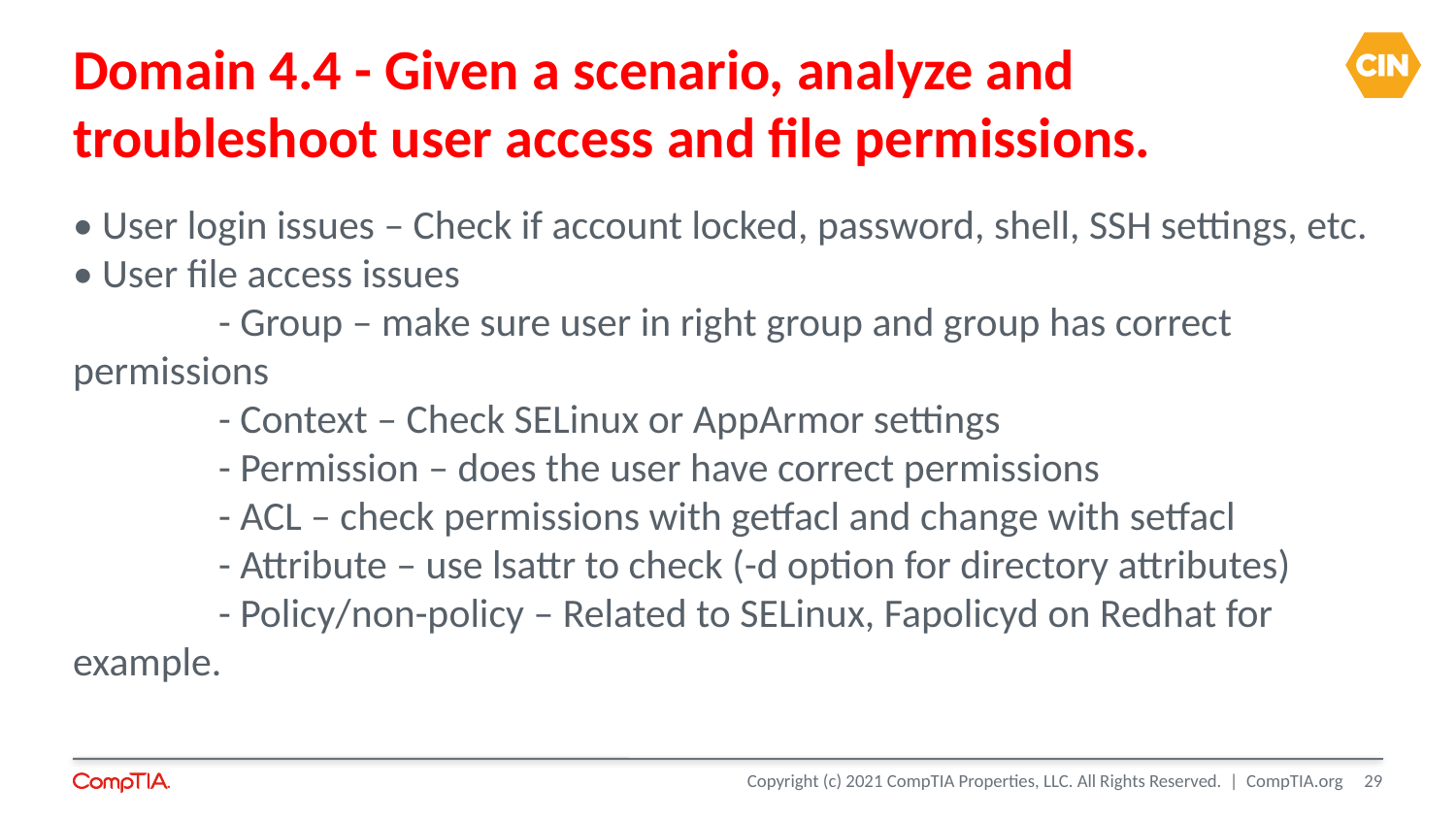

Domain 4.4 - Given a scenario, analyze and troubleshoot user access and file permissions.
• User login issues – Check if account locked, password, shell, SSH settings, etc.
• User file access issues
	- Group – make sure user in right group and group has correct permissions
	- Context – Check SELinux or AppArmor settings
	- Permission – does the user have correct permissions
	- ACL – check permissions with getfacl and change with setfacl
	- Attribute – use lsattr to check (-d option for directory attributes)
	- Policy/non-policy – Related to SELinux, Fapolicyd on Redhat for example.
29